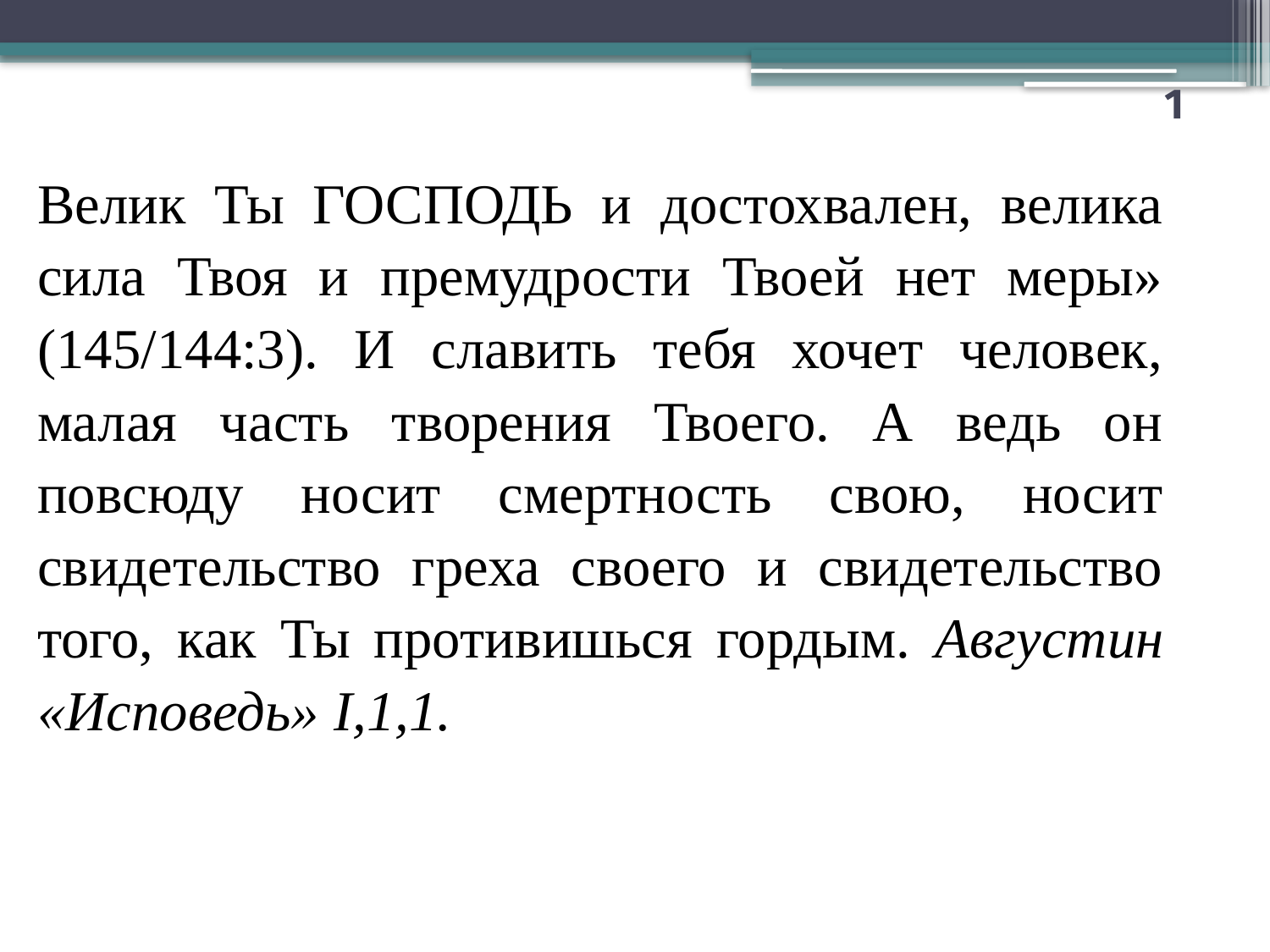

# 1
Велик Ты ГОСПОДЬ и достохвален, велика сила Твоя и премудрости Твоей нет меры» (145/144:3). И славить тебя хочет человек, малая часть творения Твоего. А ведь он повсюду носит смертность свою, носит свидетельство греха своего и свидетельство того, как Ты противишься гордым. Августин «Исповедь» I,1,1.